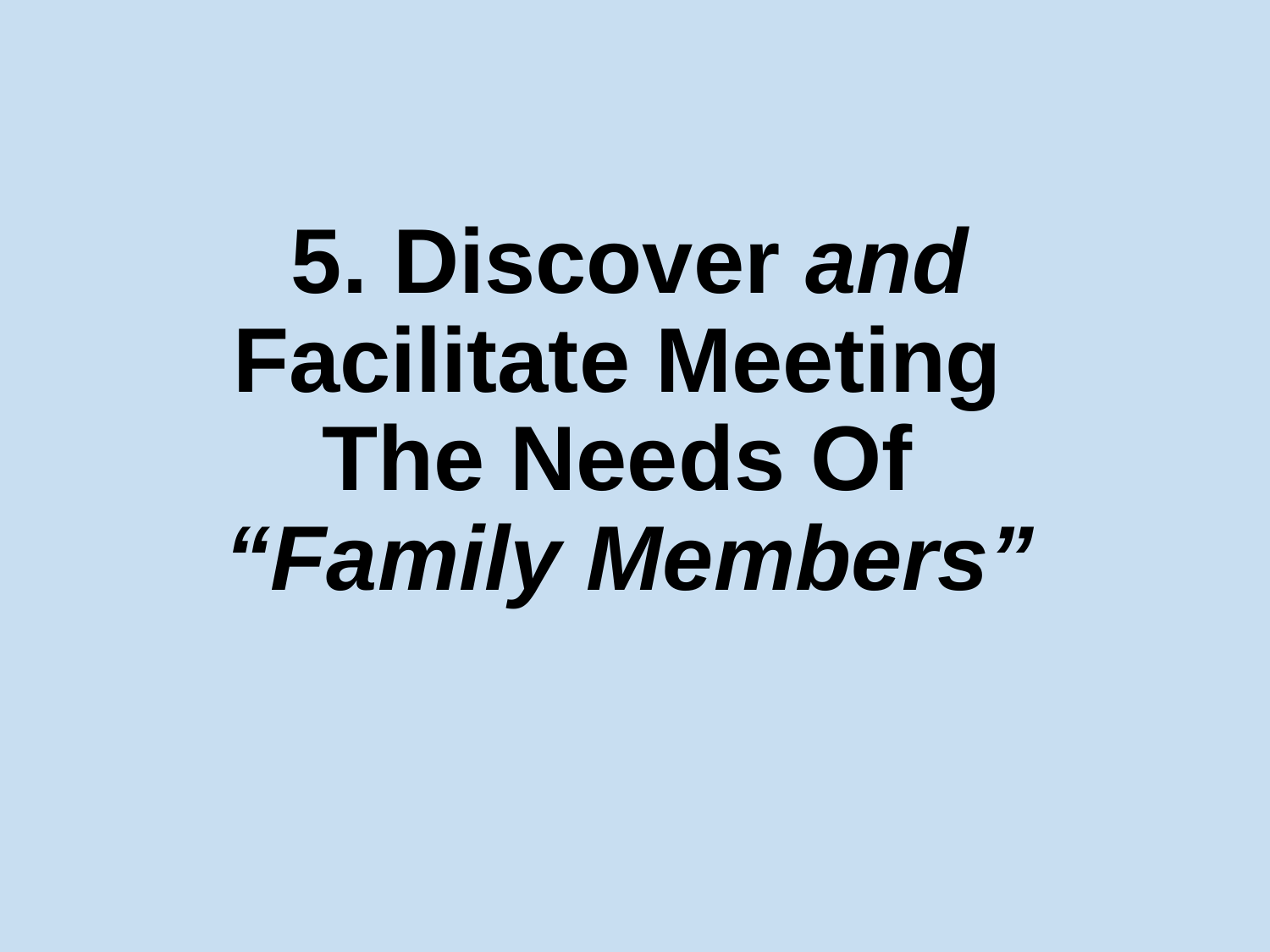

# 5. Discover and Facilitate Meeting The Needs Of “Family Members”